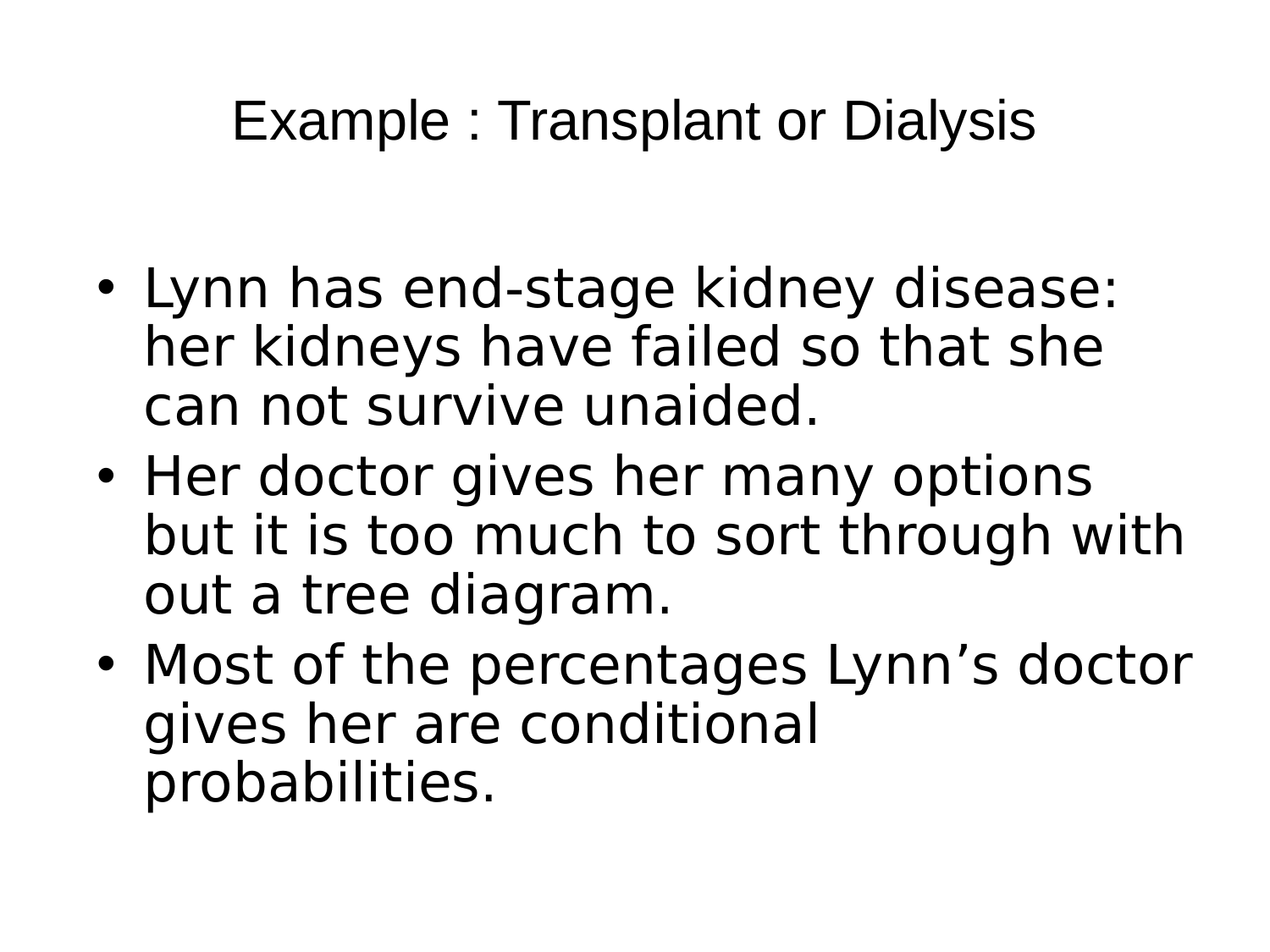

# Example : Transplant or Dialysis
Lynn has end-stage kidney disease: her kidneys have failed so that she can not survive unaided.
Her doctor gives her many options but it is too much to sort through with out a tree diagram.
Most of the percentages Lynn’s doctor gives her are conditional probabilities.